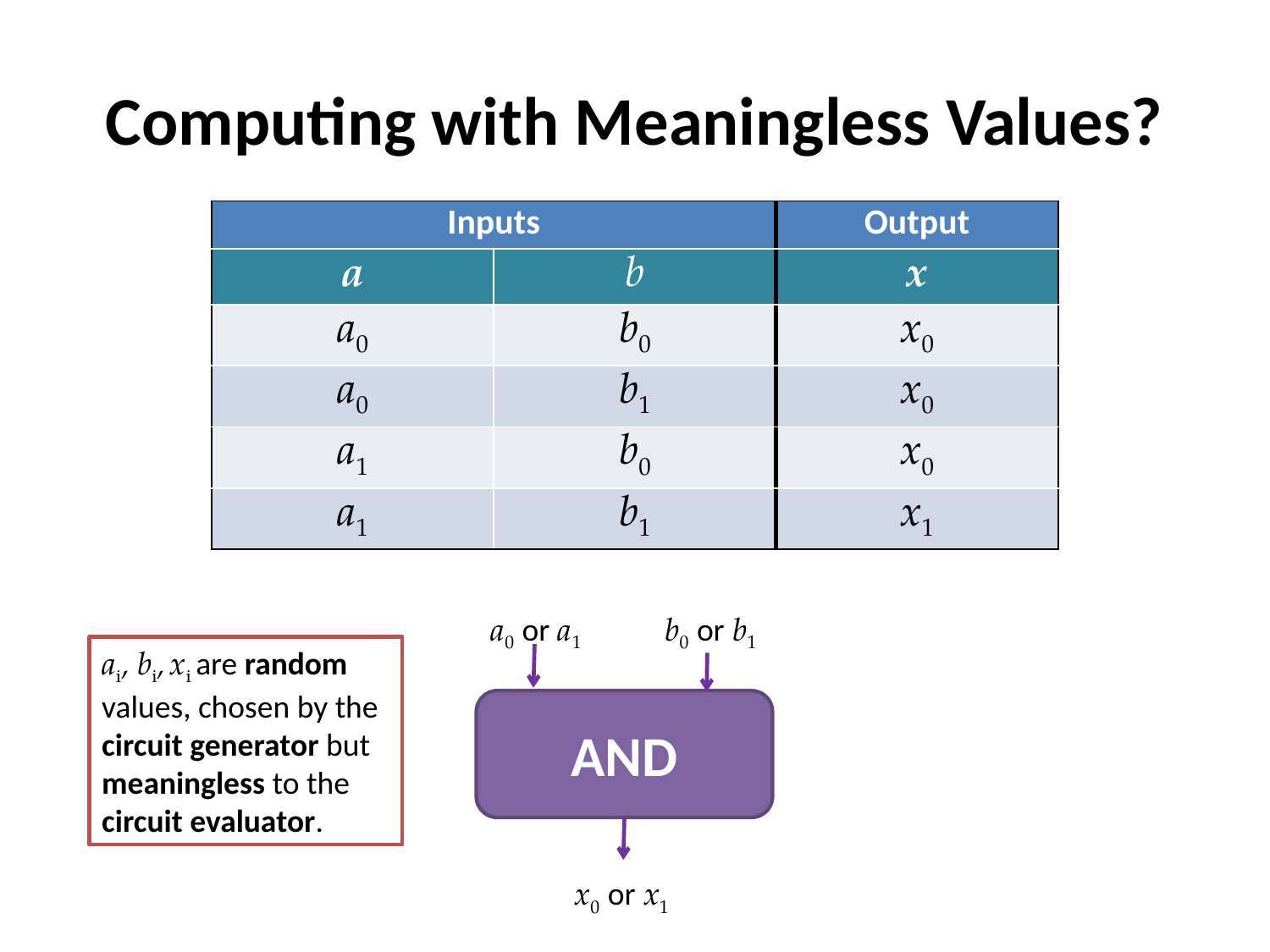

# Computing with Meaningless Values?
| Inputs |  | Output |
| --- | --- | --- |
| a | b | x |
| a0 | b0 | x0 |
| a0 | b1 | x0 |
| a1 | b0 | x0 |
| a1 | b1 | x1 |
a0 or a1
b0 or b1
ai, bi, xi are random values, chosen by the circuit generator but meaningless to the circuit evaluator.
AND
x0 or x1